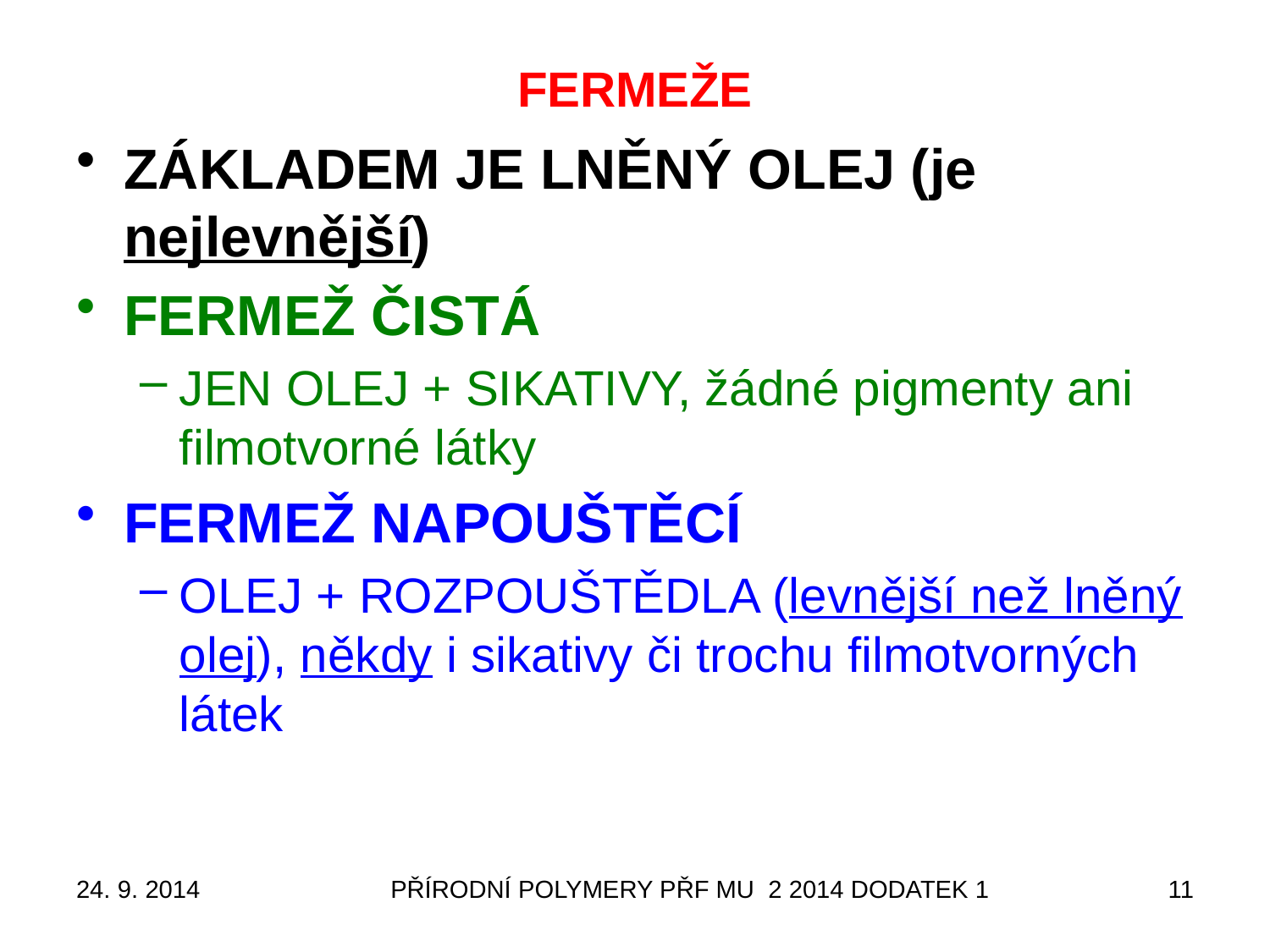

# FERMEŽE
ZÁKLADEM JE LNĚNÝ OLEJ (je nejlevnější)
FERMEŽ ČISTÁ
JEN OLEJ + SIKATIVY, žádné pigmenty ani filmotvorné látky
FERMEŽ NAPOUŠTĚCÍ
OLEJ + ROZPOUŠTĚDLA (levnější než lněný olej), někdy i sikativy či trochu filmotvorných látek

24. 9. 2014
PŘÍRODNÍ POLYMERY PŘF MU  2 2014 DODATEK 1
11